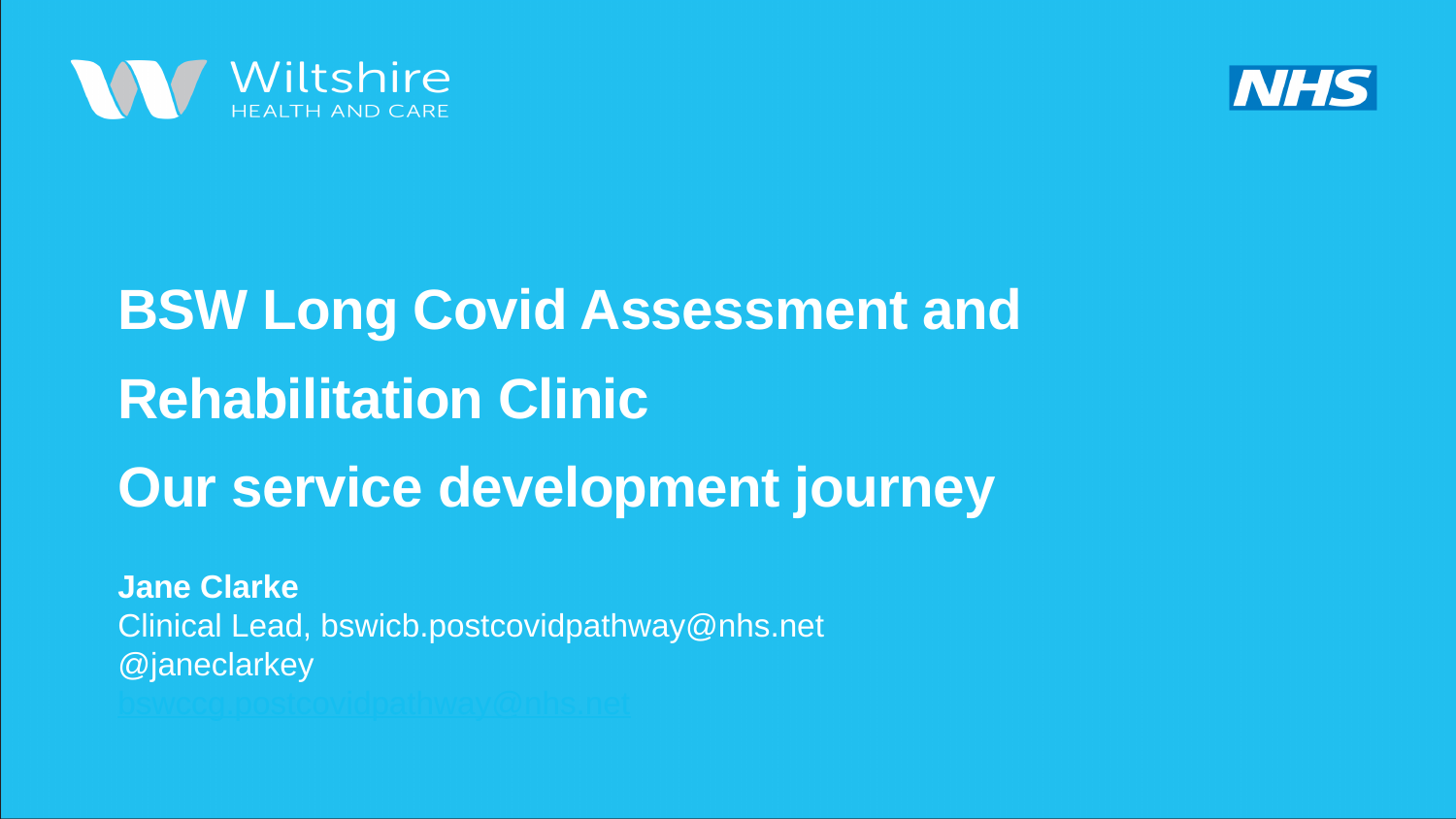

# BSW Long Covid Assessment and Rehabilitation Clinic Our service development journey
Jane Clarke
Clinical Lead, bswicb.postcovidpathway@nhs.net
@janeclarkey
bswccg.postcovidpathway@nhs.net